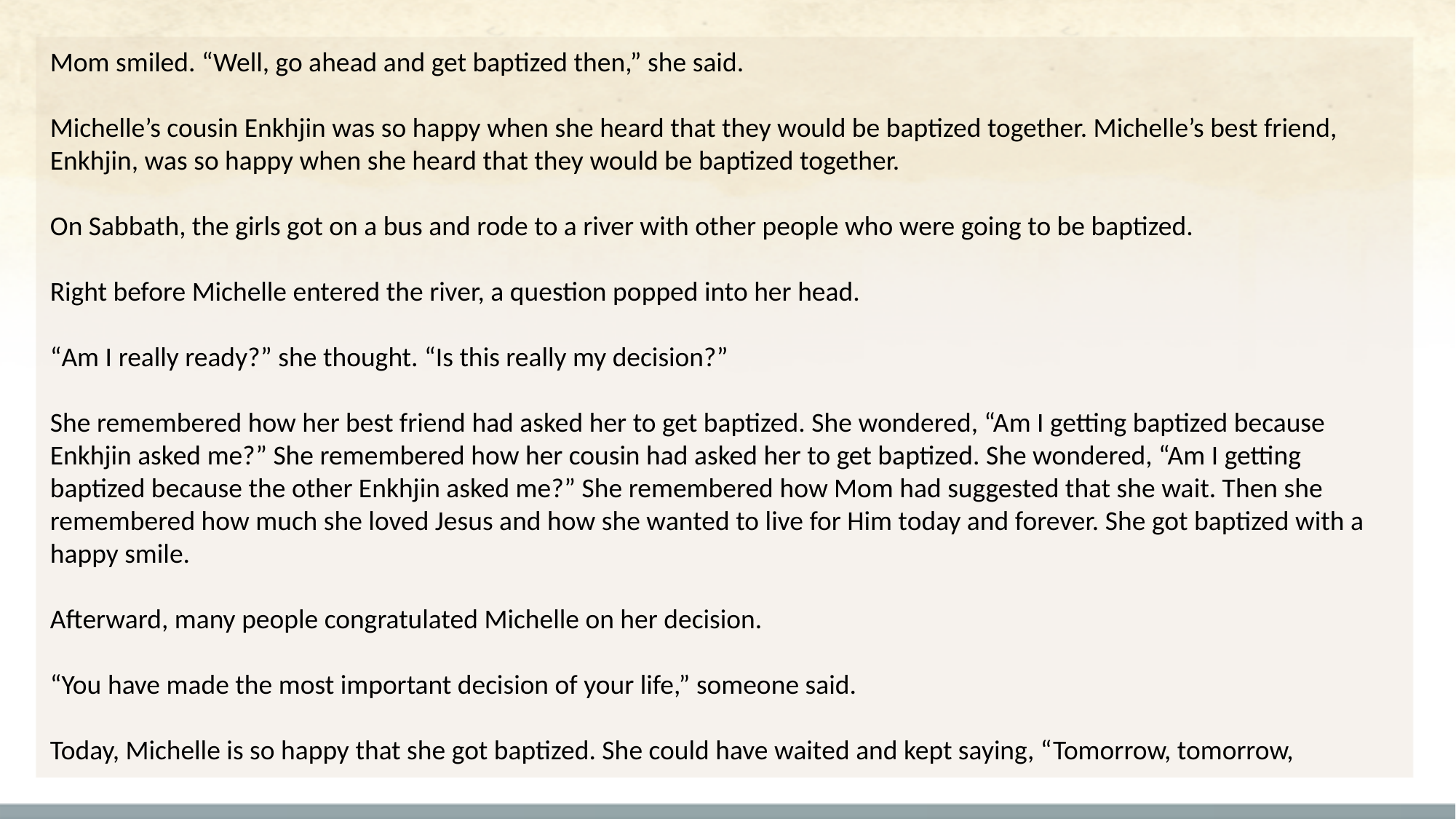

Mom smiled. “Well, go ahead and get baptized then,” she said.

Michelle’s cousin Enkhjin was so happy when she heard that they would be baptized together. Michelle’s best friend, Enkhjin, was so happy when she heard that they would be baptized together.

On Sabbath, the girls got on a bus and rode to a river with other people who were going to be baptized.

Right before Michelle entered the river, a question popped into her head.

“Am I really ready?” she thought. “Is this really my decision?”

She remembered how her best friend had asked her to get baptized. She wondered, “Am I getting baptized because Enkhjin asked me?” She remembered how her cousin had asked her to get baptized. She wondered, “Am I getting baptized because the other Enkhjin asked me?” She remembered how Mom had suggested that she wait. Then she remembered how much she loved Jesus and how she wanted to live for Him today and forever. She got baptized with a happy smile.

Afterward, many people congratulated Michelle on her decision.

“You have made the most important decision of your life,” someone said.

Today, Michelle is so happy that she got baptized. She could have waited and kept saying, “Tomorrow, tomorrow,